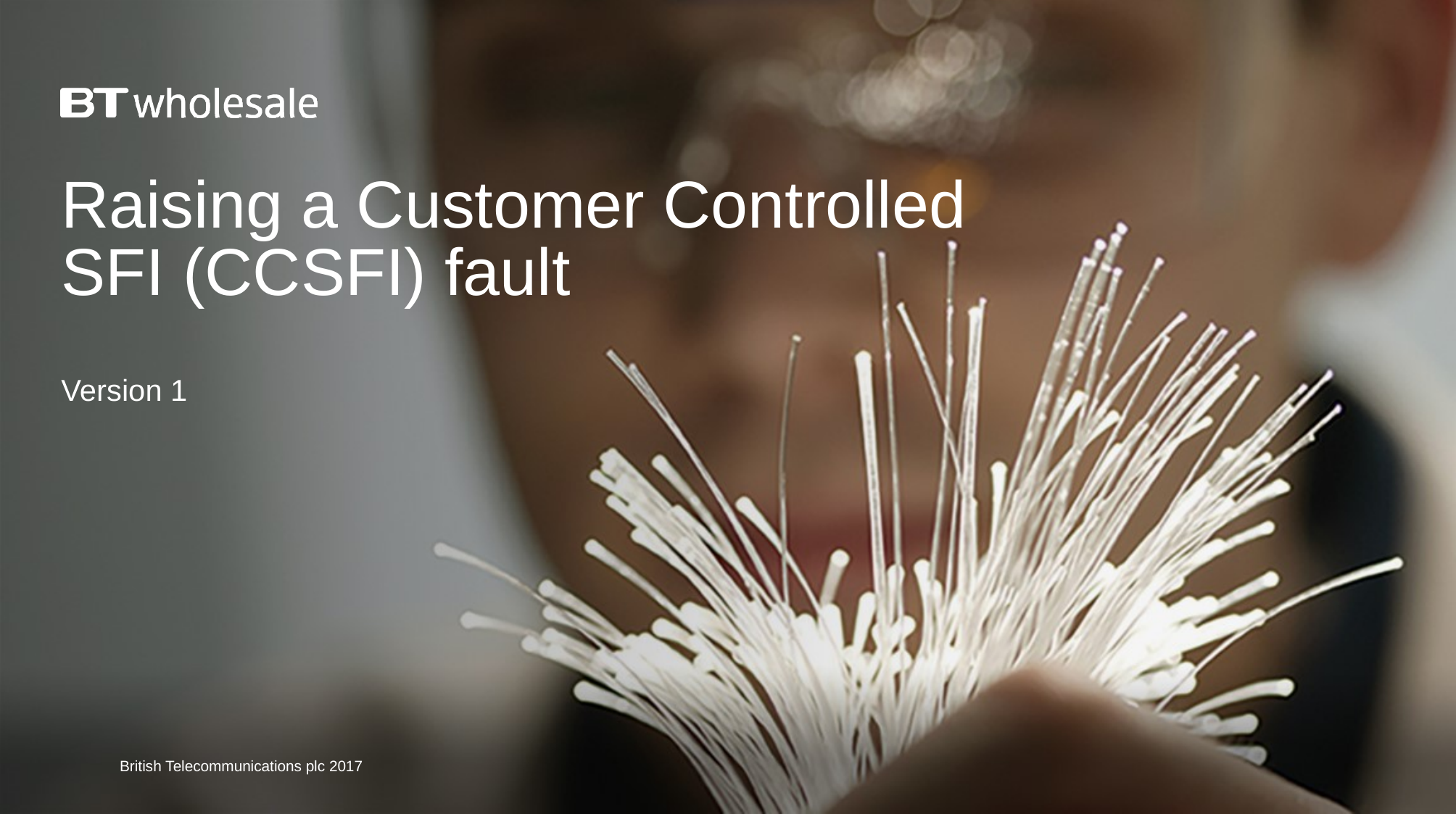

# Raising a Customer Controlled SFI (CCSFI) fault Version 1